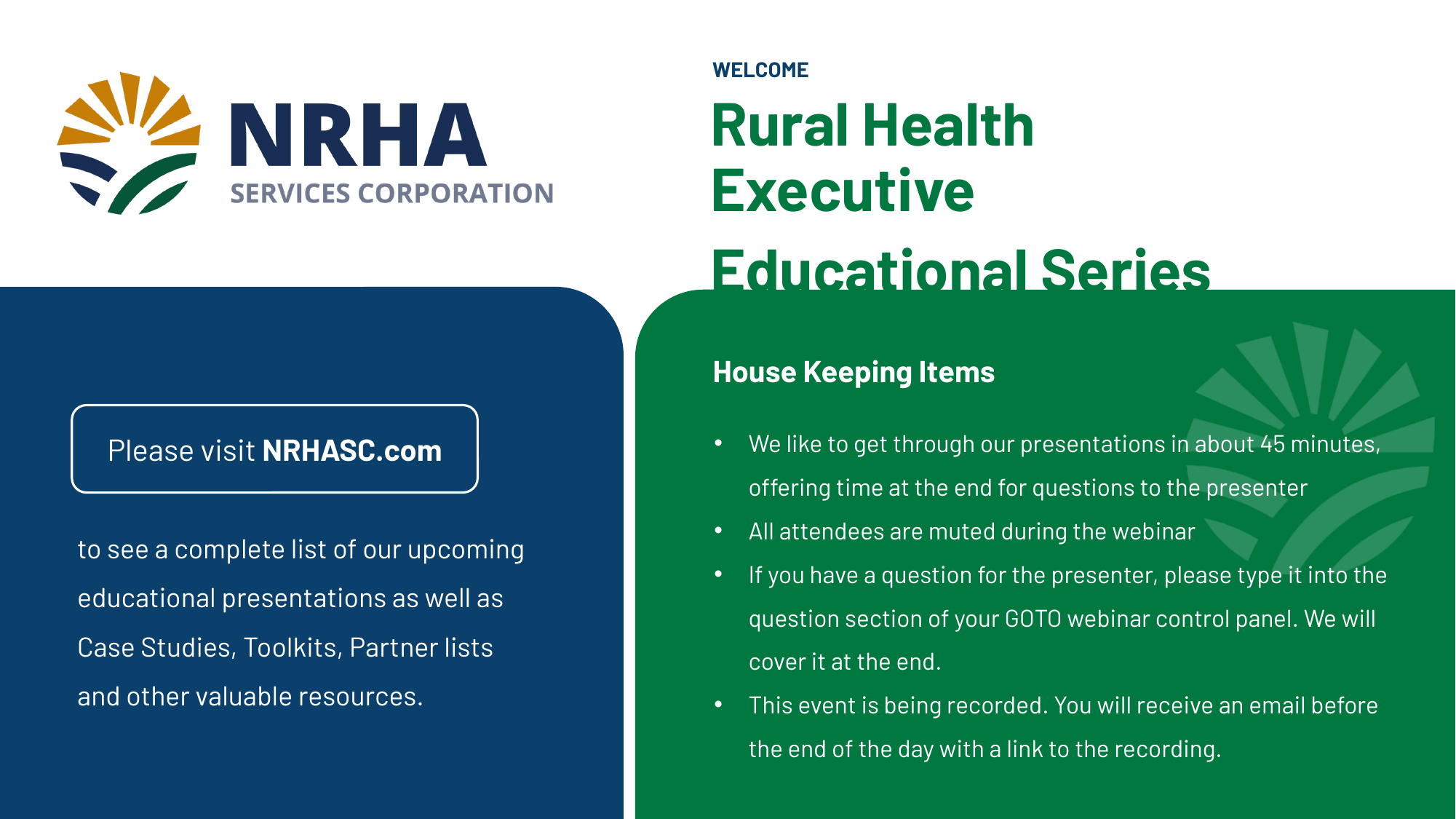

WELCOME
Rural Health Executive
Educational Series
House Keeping Items
Please visit NRHASC.com
We like to get through our presentations in about 45 minutes, offering time at the end for questions to the presenter
All attendees are muted during the webinar
If you have a question for the presenter, please type it into the question section of your GOTO webinar control panel. We will cover it at the end.
This event is being recorded. You will receive an email before the end of the day with a link to the recording.
to see a complete list of our upcoming educational presentations as well as Case Studies, Toolkits, Partner lists and other valuable resources.